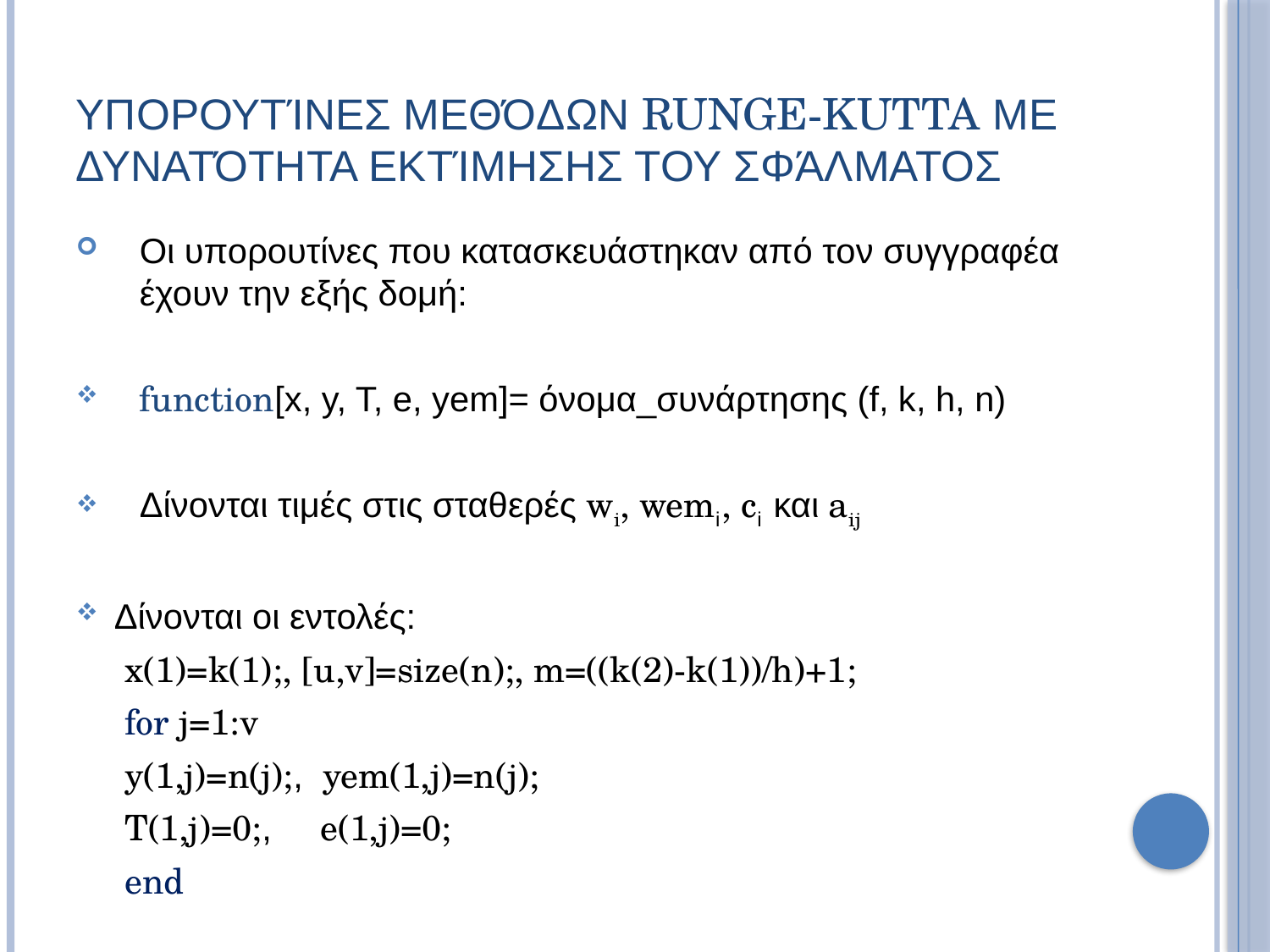

# Υπορουτίνες Μεθόδων Runge-Kutta με Δυνατότητα Εκτίμησης του Σφάλματος
Οι υπορουτίνες που κατασκευάστηκαν από τον συγγραφέα έχουν την εξής δομή:

function[x, y, T, e, yem]= όνομα_συνάρτησης (f, k, h, n)

Δίνονται τιμές στις σταθερές wi, wemi, ci και aij

Δίνονται οι εντολές:
     x(1)=k(1);, [u,v]=size(n);, m=((k(2)-k(1))/h)+1;
     for j=1:v
     y(1,j)=n(j);,  yem(1,j)=n(j);
     T(1,j)=0;,     e(1,j)=0;
     end